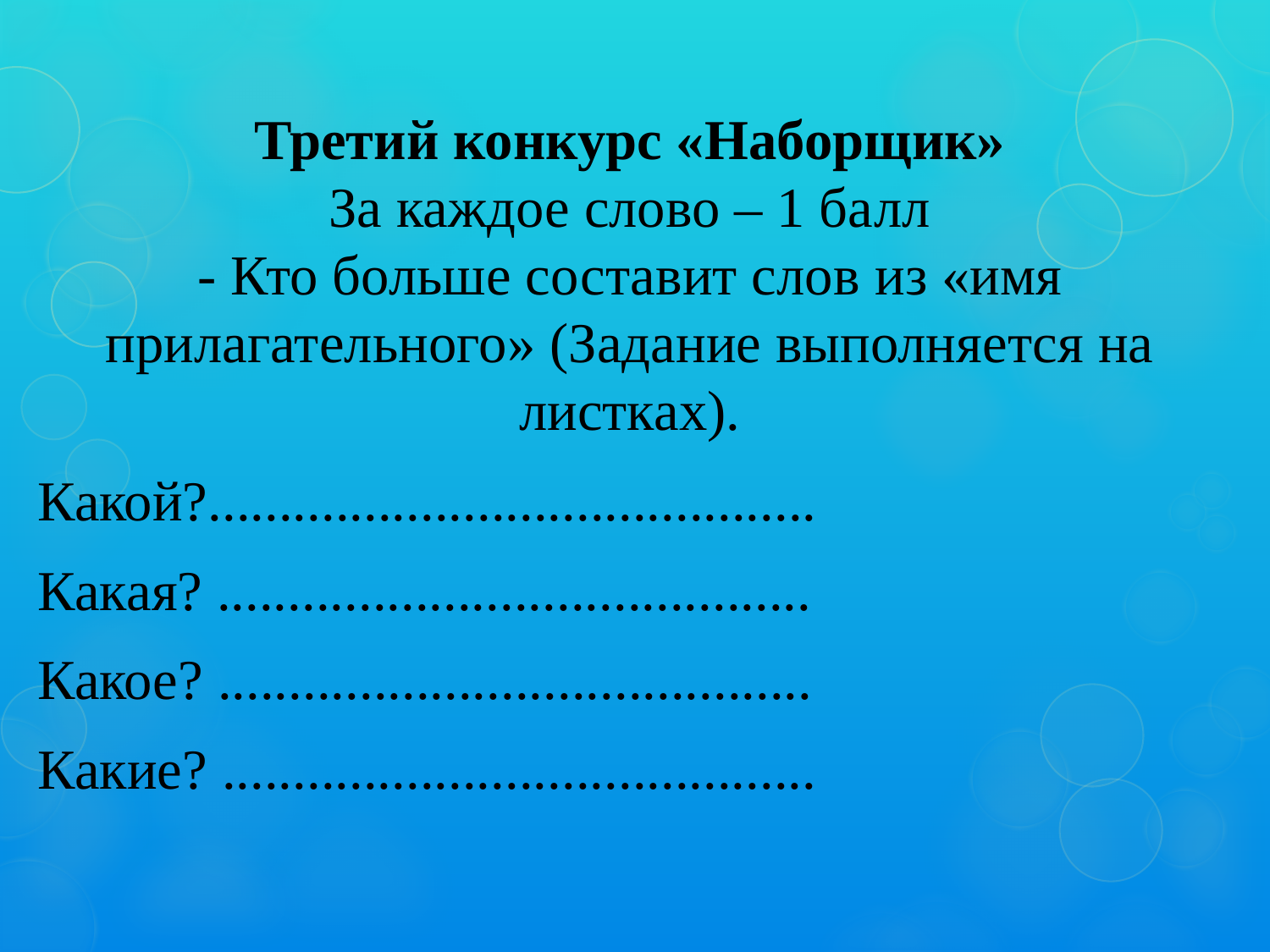

Третий конкурс «Наборщик»
За каждое слово – 1 балл
- Кто больше составит слов из «имя прилагательного» (Задание выполняется на листках).
Какой?...........................................
Какая? ..........................................
Какое? ..........................................
Какие? ..........................................